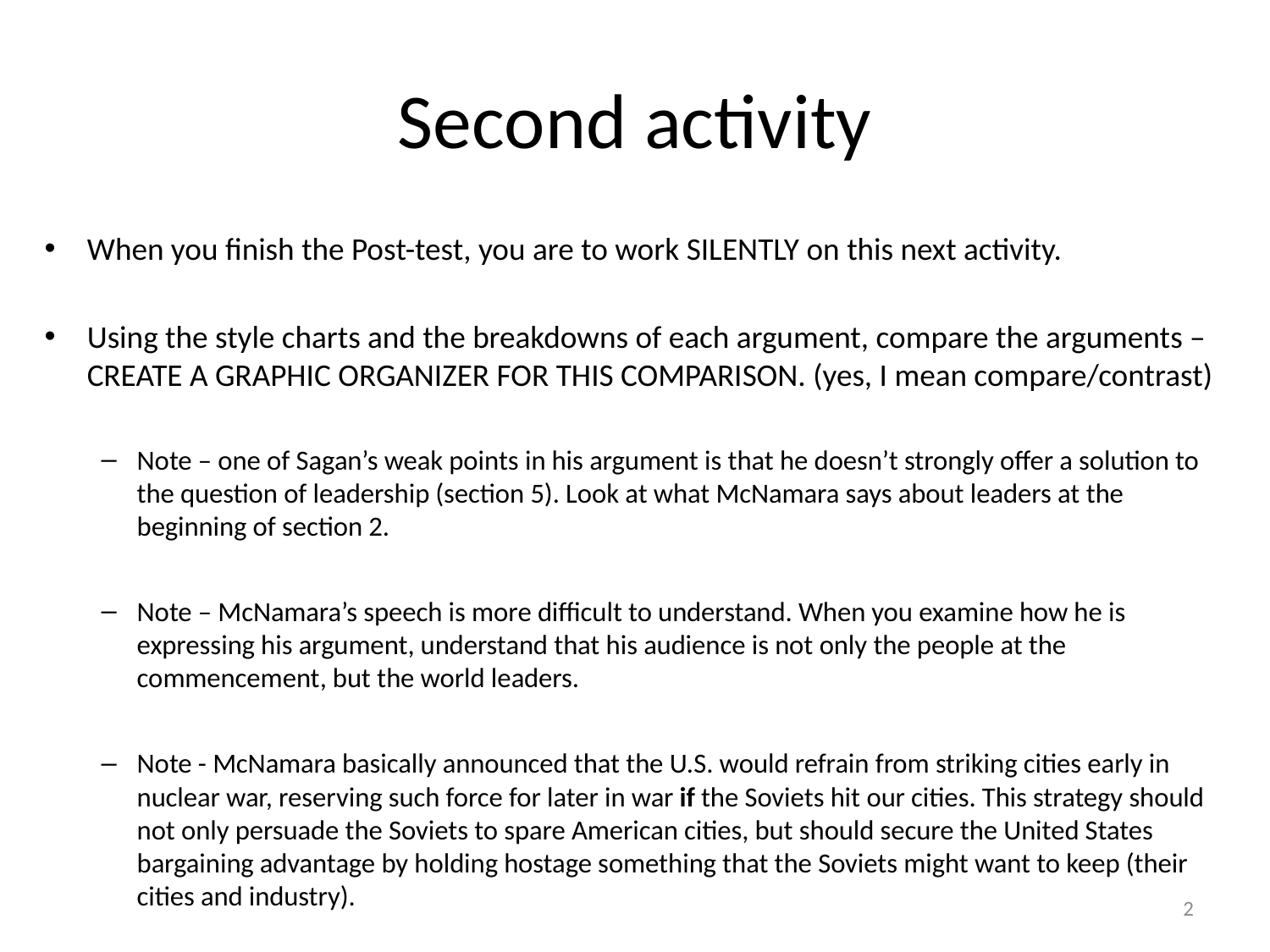

# Second activity
When you finish the Post-test, you are to work SILENTLY on this next activity.

Using the style charts and the breakdowns of each argument, compare the arguments – CREATE A GRAPHIC ORGANIZER FOR THIS COMPARISON. (yes, I mean compare/contrast)

Note – one of Sagan’s weak points in his argument is that he doesn’t strongly offer a solution to the question of leadership (section 5). Look at what McNamara says about leaders at the beginning of section 2.

Note – McNamara’s speech is more difficult to understand. When you examine how he is expressing his argument, understand that his audience is not only the people at the commencement, but the world leaders.

Note - McNamara basically announced that the U.S. would refrain from striking cities early in nuclear war, reserving such force for later in war if the Soviets hit our cities. This strategy should not only persuade the Soviets to spare American cities, but should secure the United States bargaining advantage by holding hostage something that the Soviets might want to keep (their cities and industry).
2